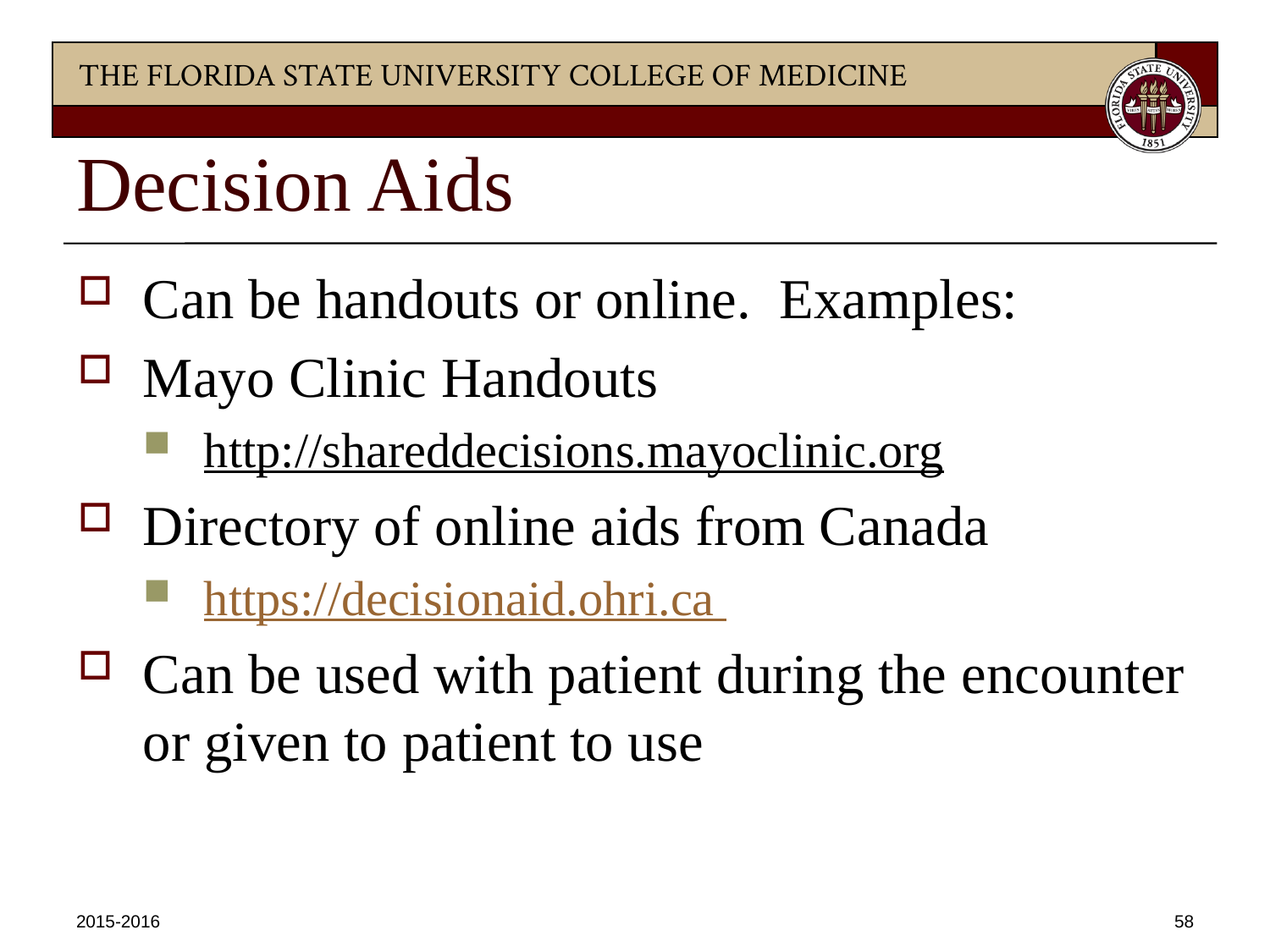

# Decision Aids
Can be handouts or online.  Examples:
Mayo Clinic Handouts
http://shareddecisions.mayoclinic.org
Directory of online aids from Canada
https://decisionaid.ohri.ca
Can be used with patient during the encounter or given to patient to use

2015-2016
58